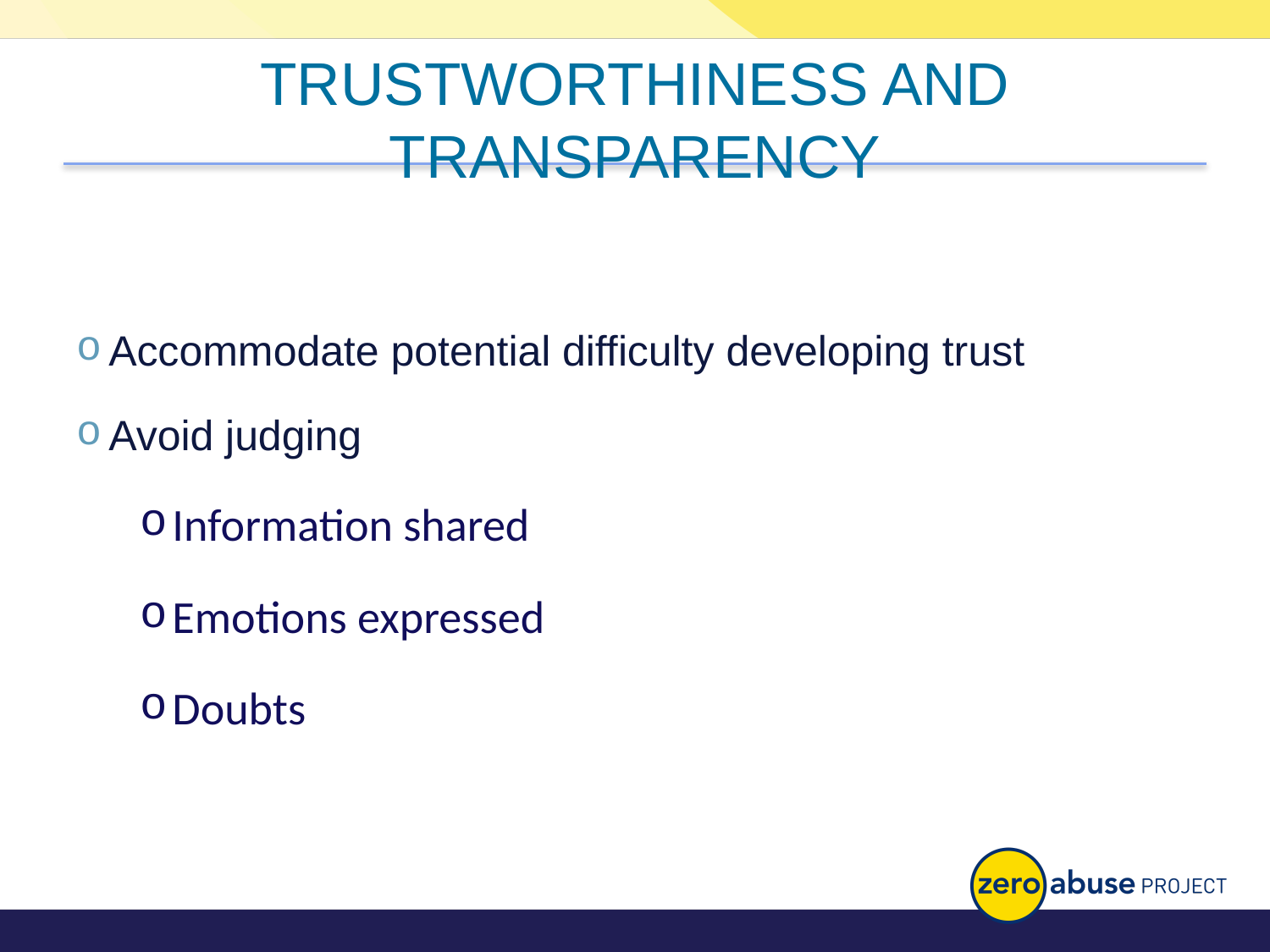

# TRUSTWORTHINESS AND TRANSPARENCY
Accommodate potential difficulty developing trust
Avoid judging
Information shared
Emotions expressed
Doubts